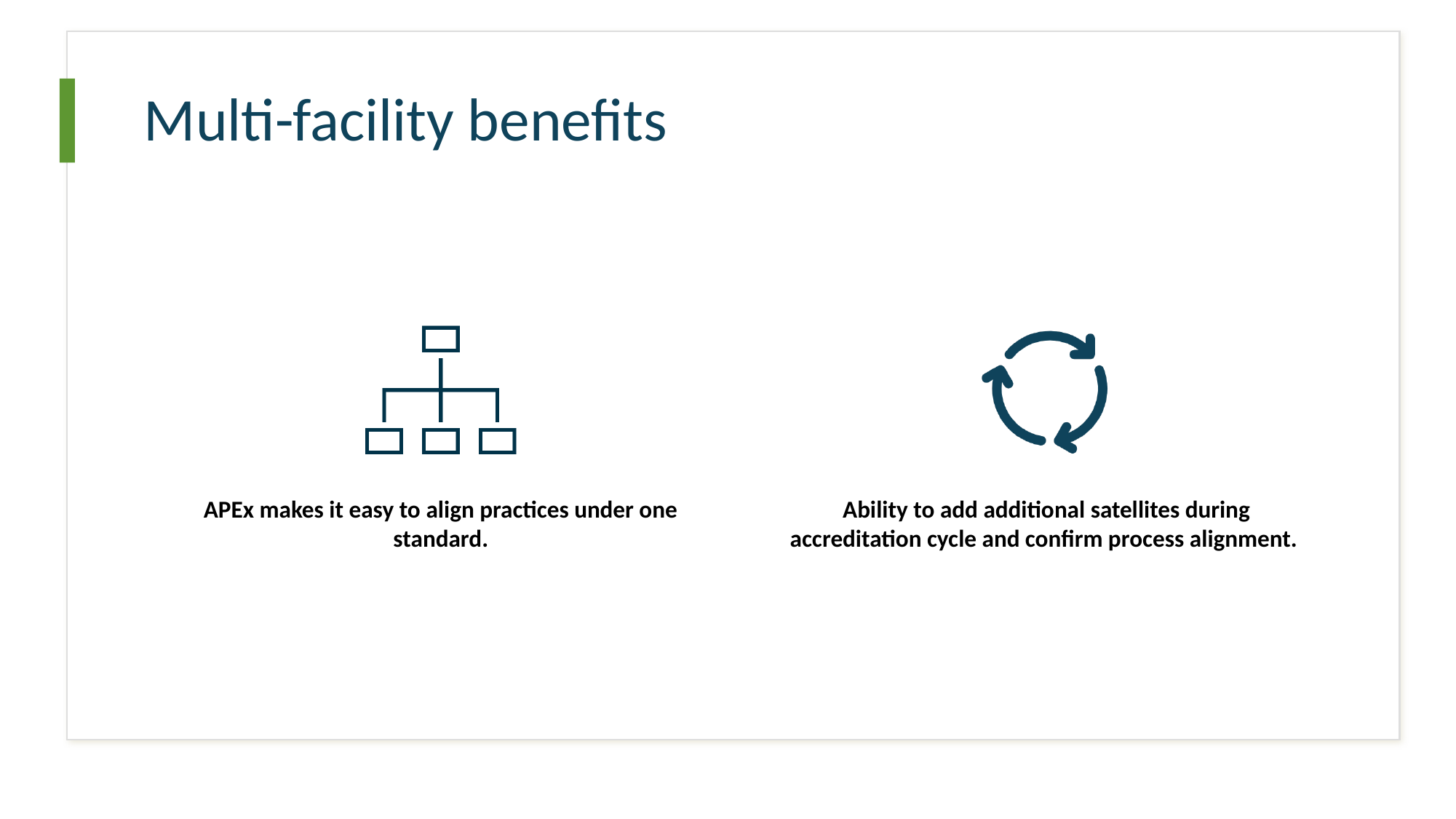

# Multi-facility benefits

APEx makes it easy to align practices under one standard.
Ability to add additional satellites during accreditation cycle and confirm process alignment.